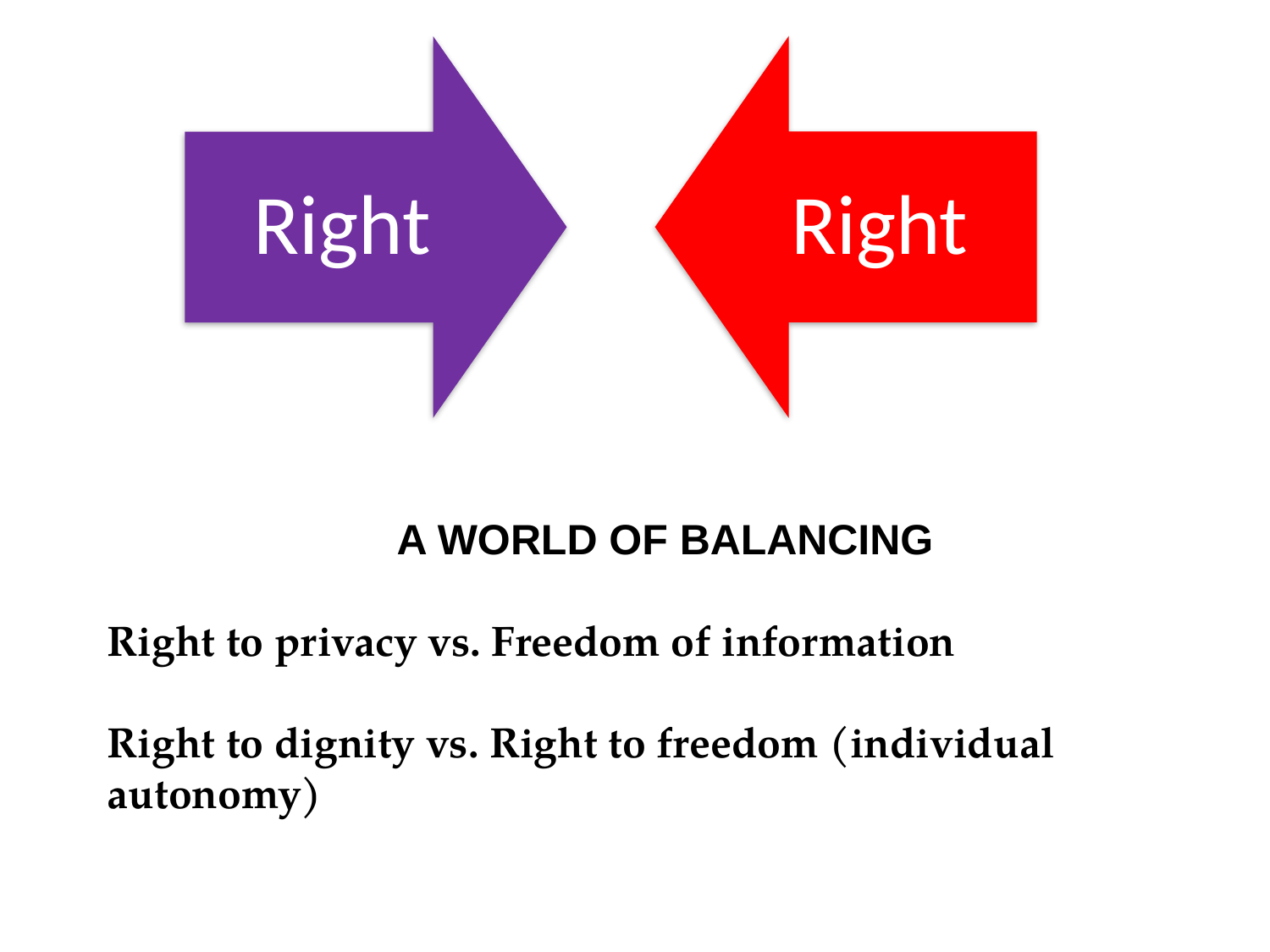

Right
Right
A WORLD OF BALANCING

Right to privacy vs. Freedom of information

Right to dignity vs. Right to freedom (individual autonomy)